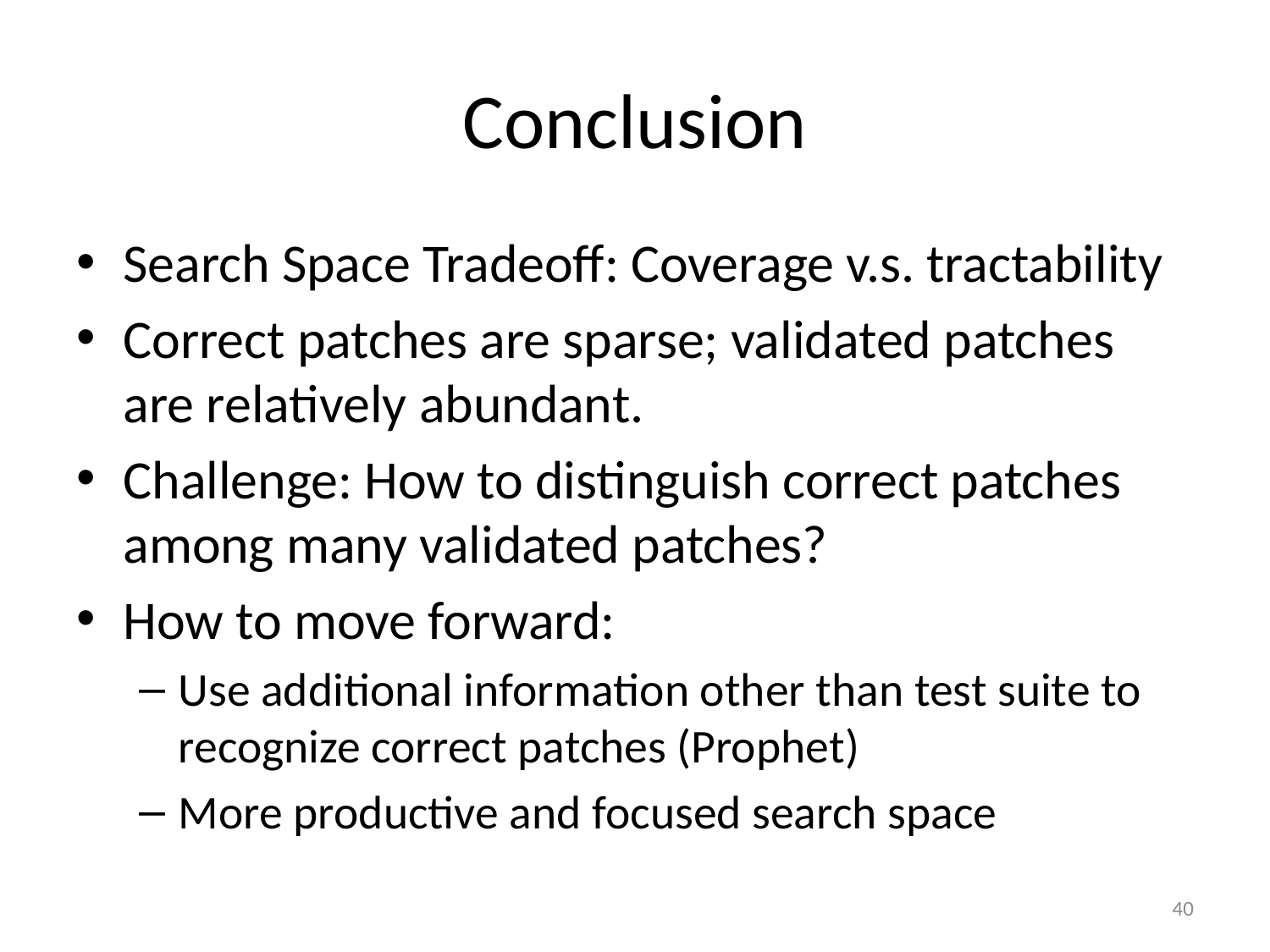

# Conclusion
Search Space Tradeoff: Coverage v.s. tractability
Correct patches are sparse; validated patches are relatively abundant.
Challenge: How to distinguish correct patches among many validated patches?
How to move forward:
Use additional information other than test suite to recognize correct patches (Prophet)
More productive and focused search space
40